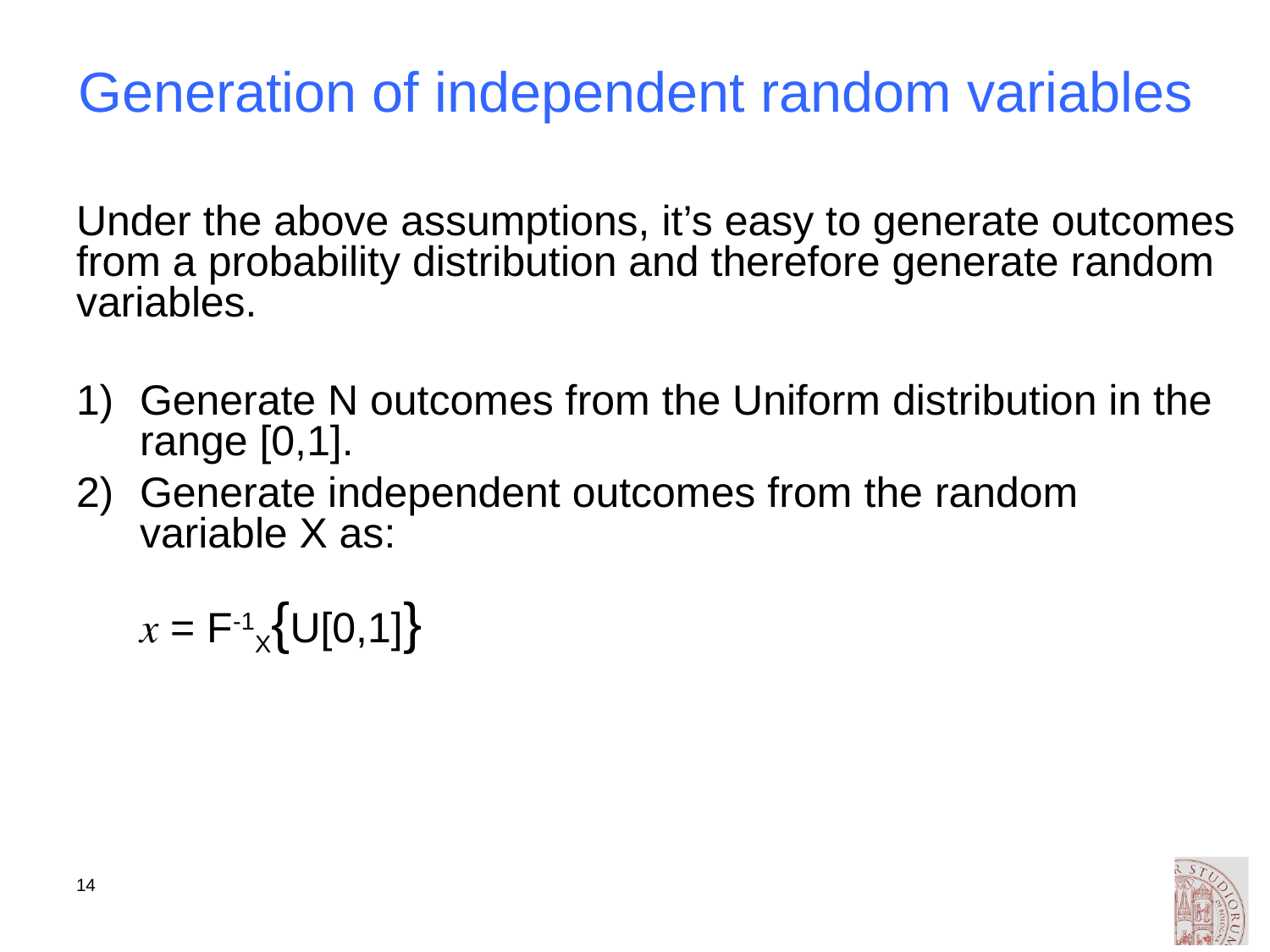

# Generation of independent random variables
Under the above assumptions, it’s easy to generate outcomes from a probability distribution and therefore generate random variables.

Generate N outcomes from the Uniform distribution in the range [0,1].
Generate independent outcomes from the random variable X as:
x = F-1X{U[0,1]}
14